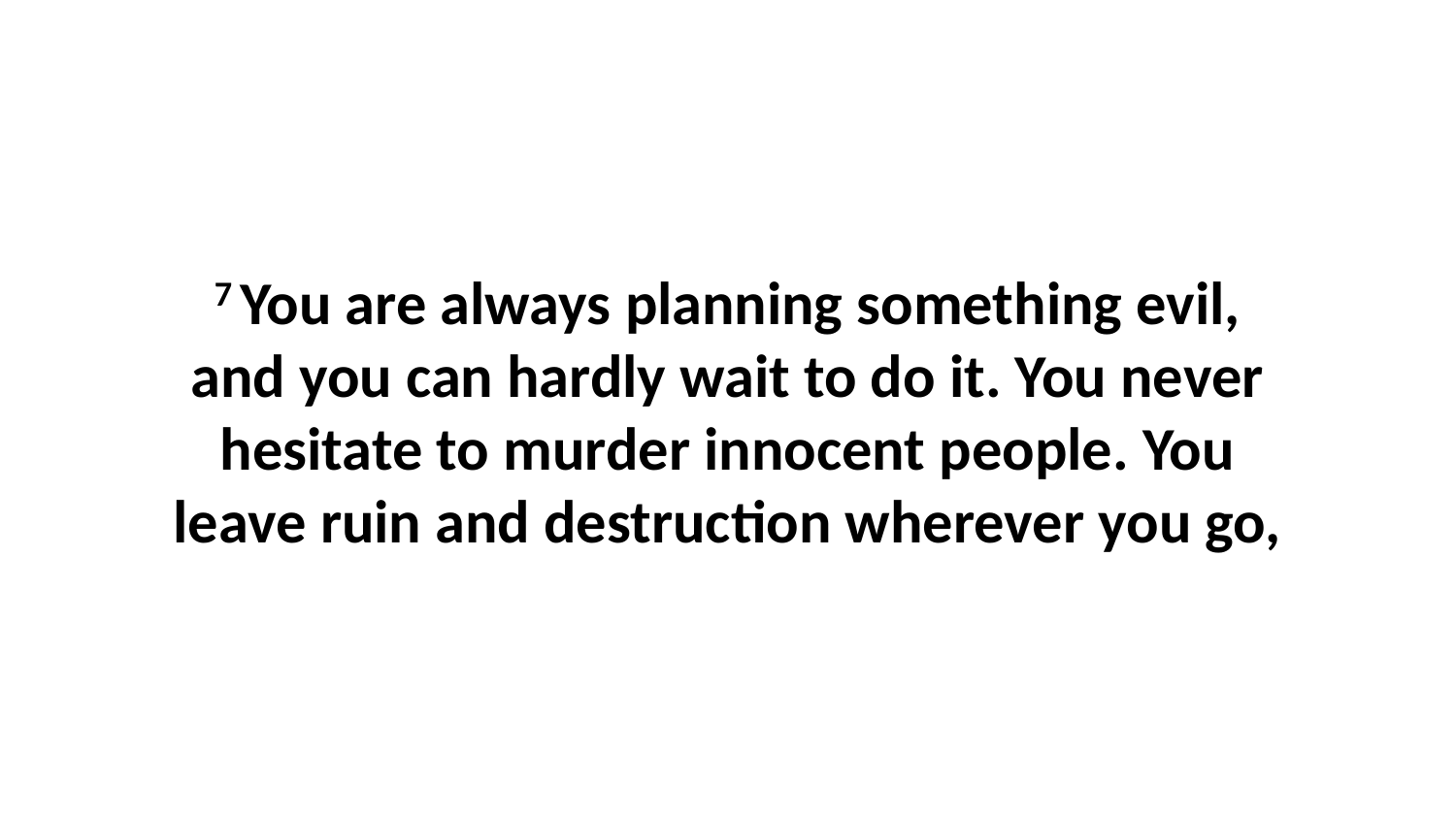

7 You are always planning something evil, and you can hardly wait to do it. You never hesitate to murder innocent people. You leave ruin and destruction wherever you go,